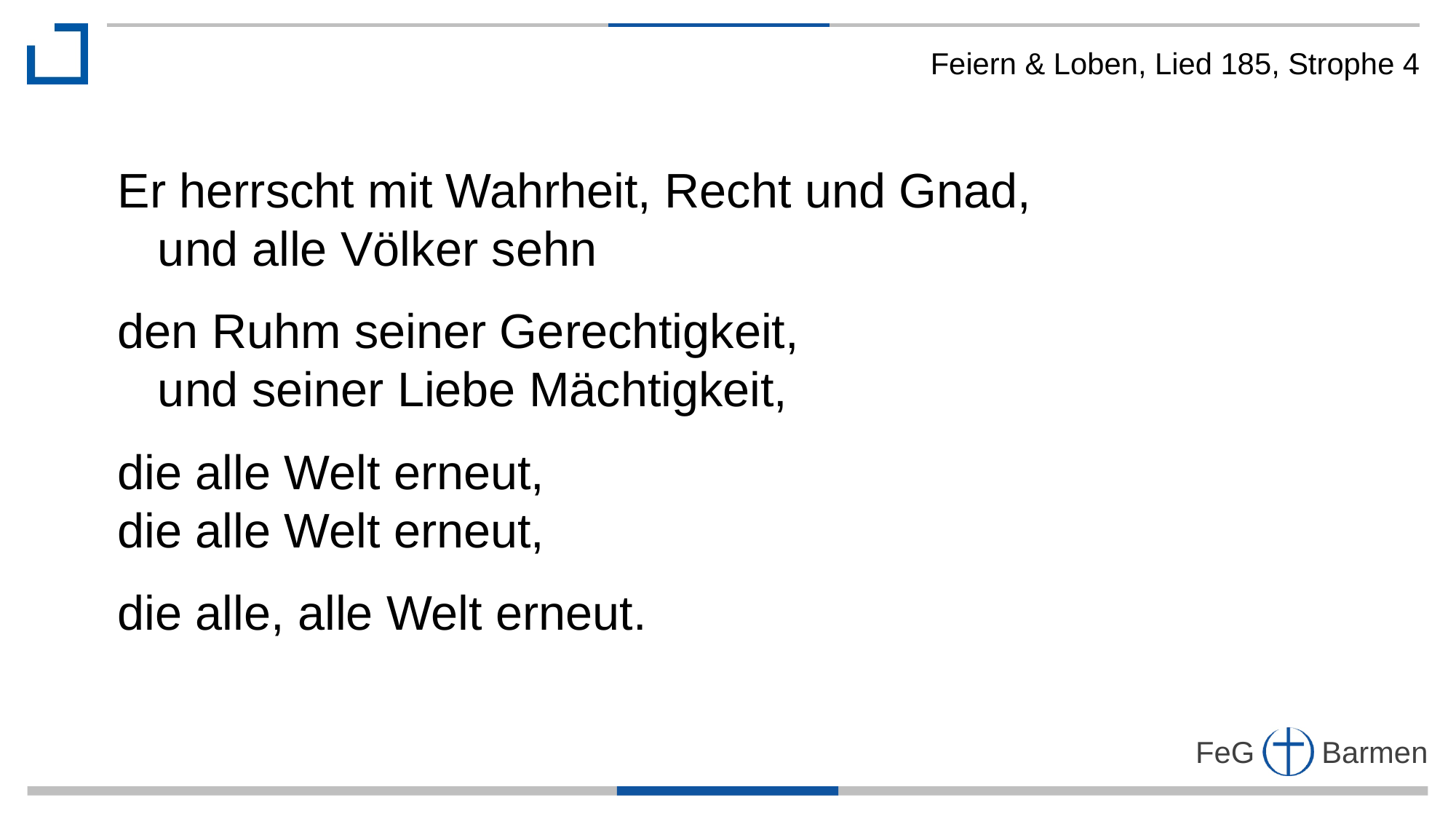

Feiern & Loben, Lied 185, Strophe 4
Er herrscht mit Wahrheit, Recht und Gnad,
   und alle Völker sehn
den Ruhm seiner Gerechtigkeit,
   und seiner Liebe Mächtigkeit,
die alle Welt erneut,
die alle Welt erneut,
die alle, alle Welt erneut.